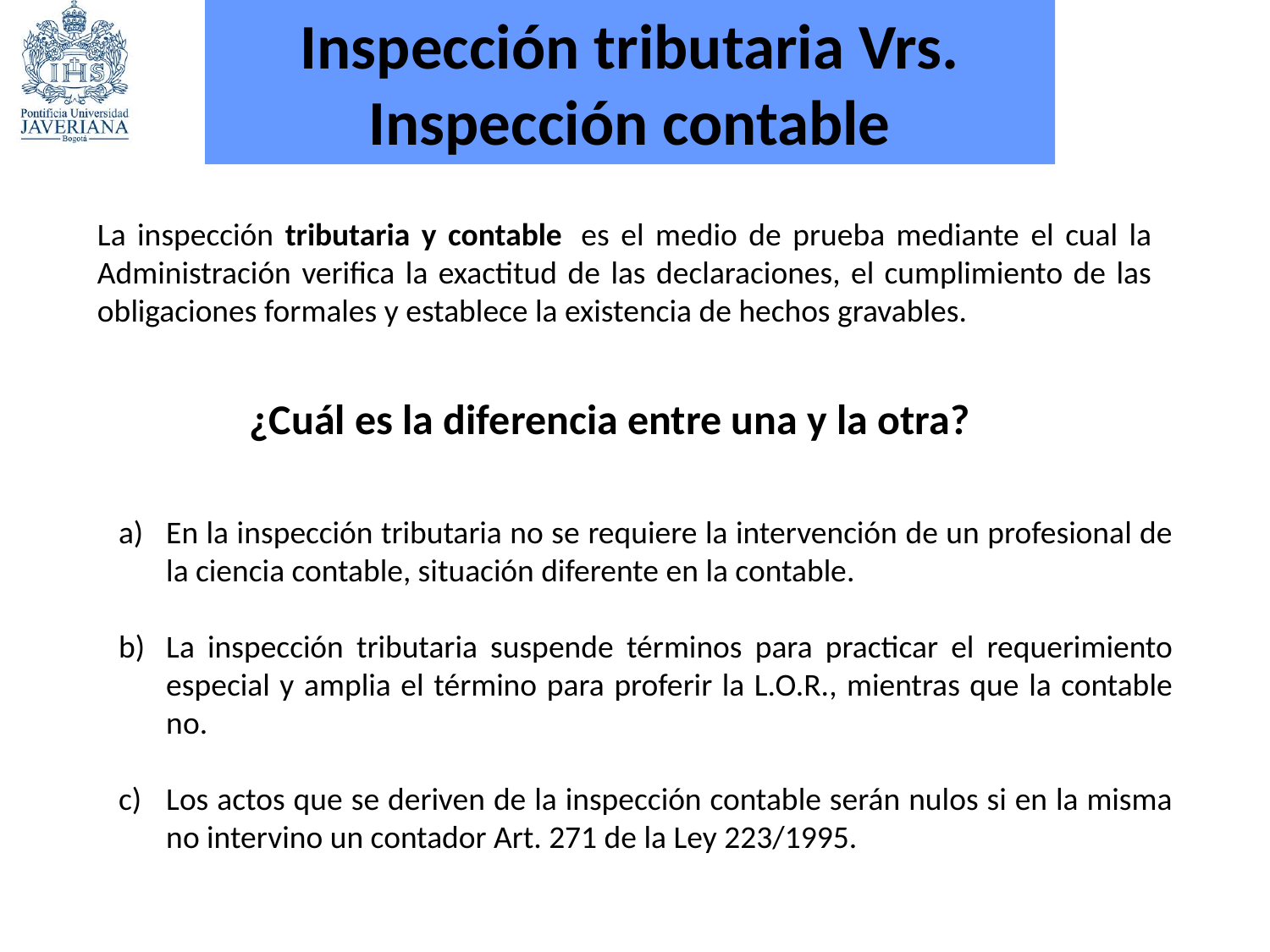

Inspección tributaria Vrs. Inspección contable
La inspección tributaria y contable  es el medio de prueba mediante el cual la Administración verifica la exactitud de las declaraciones, el cumplimiento de las obligaciones formales y establece la existencia de hechos gravables.
¿Cuál es la diferencia entre una y la otra?
En la inspección tributaria no se requiere la intervención de un profesional de la ciencia contable, situación diferente en la contable.

La inspección tributaria suspende términos para practicar el requerimiento especial y amplia el término para proferir la L.O.R., mientras que la contable no.

Los actos que se deriven de la inspección contable serán nulos si en la misma no intervino un contador Art. 271 de la Ley 223/1995.